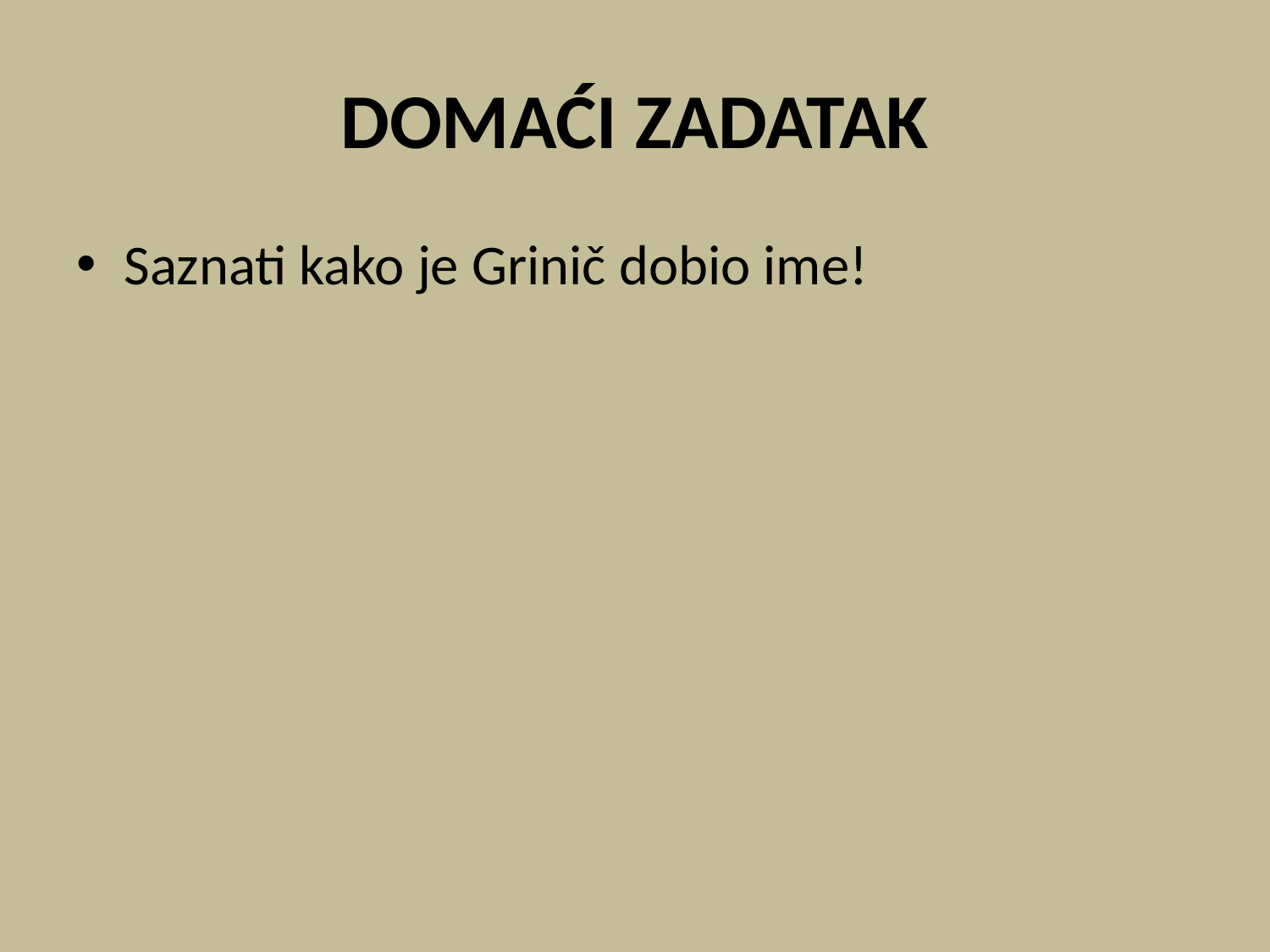

# DOMAĆI ZADATAK
Saznati kako je Grinič dobio ime!